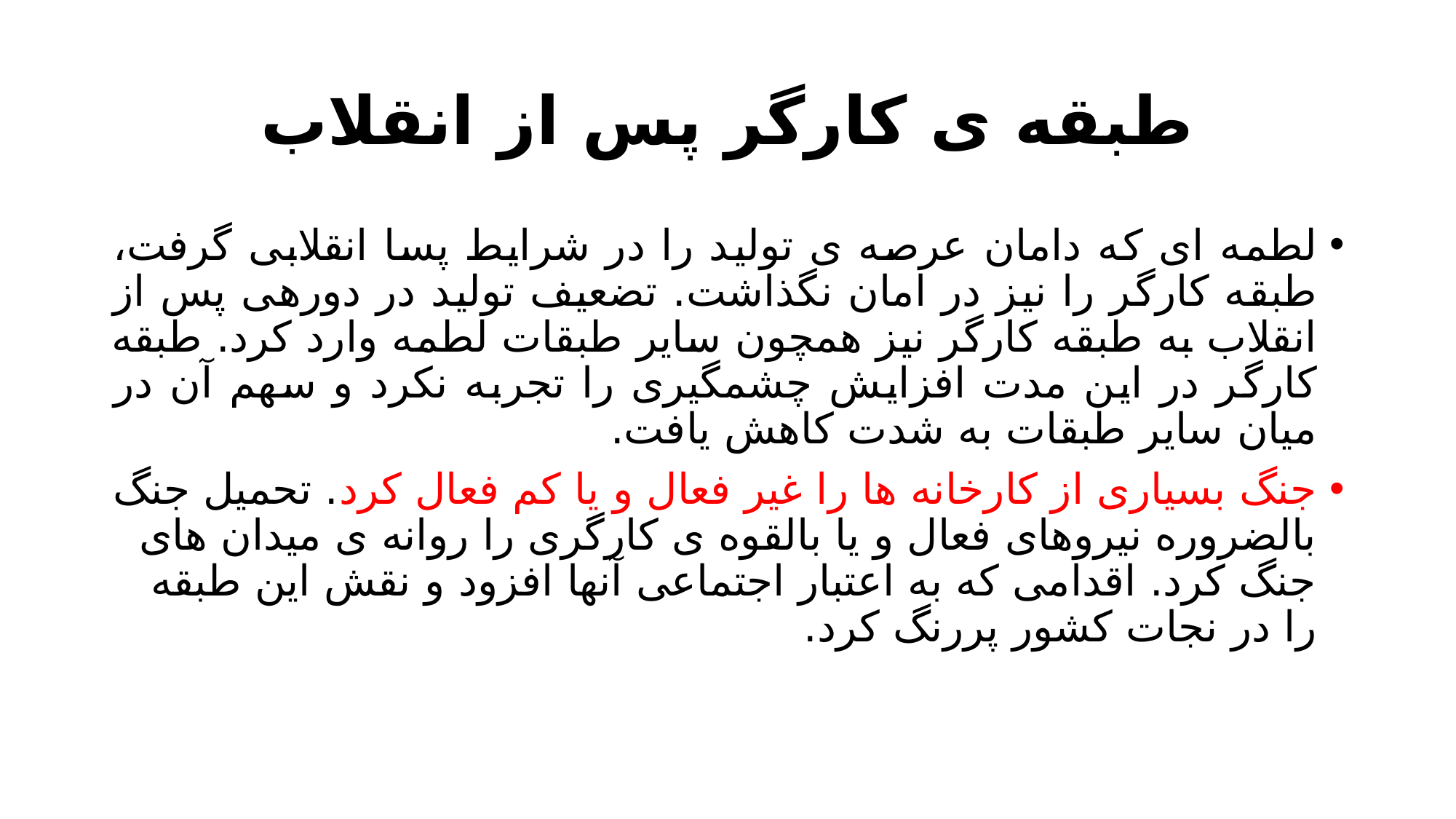

# طبقه ی کارگر پس از انقلاب
لطمه ای که دامان عرصه ی تولید را در شرایط پسا انقلابی گرفت، طبقه کارگر را نیز در امان نگذاشت. تضعیف تولید در دورهی پس از انقلاب به طبقه کارگر نیز همچون سایر طبقات لطمه وارد کرد. طبقه کارگر در این مدت افزایش چشمگیری را تجربه نکرد و سهم آن در میان سایر طبقات به شدت کاهش یافت.
جنگ بسیاری از کارخانه ها را غیر فعال و یا کم فعال کرد. تحمیل جنگ بالضروره نیروهای فعال و یا بالقوه ی کارگری را روانه ی میدان های جنگ کرد. اقدامی که به اعتبار اجتماعی آنها افزود و نقش این طبقه را در نجات کشور پررنگ کرد.